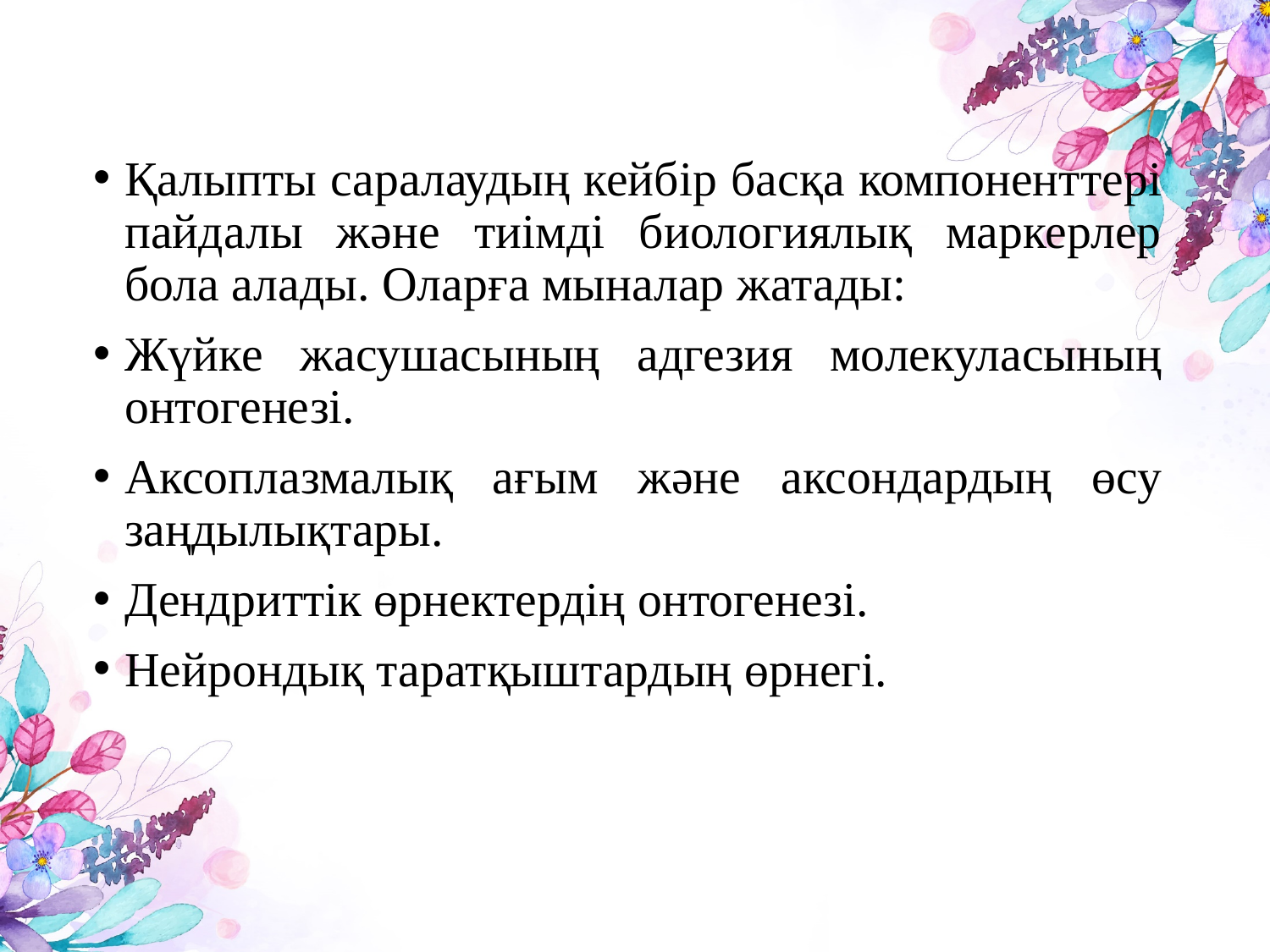

Қалыпты саралаудың кейбір басқа компоненттері пайдалы және тиімді биологиялық маркерлер бола алады. Оларға мыналар жатады:
Жүйке жасушасының адгезия молекуласының онтогенезі.
Аксоплазмалық ағым және аксондардың өсу заңдылықтары.
Дендриттік өрнектердің онтогенезі.
Нейрондық таратқыштардың өрнегі.